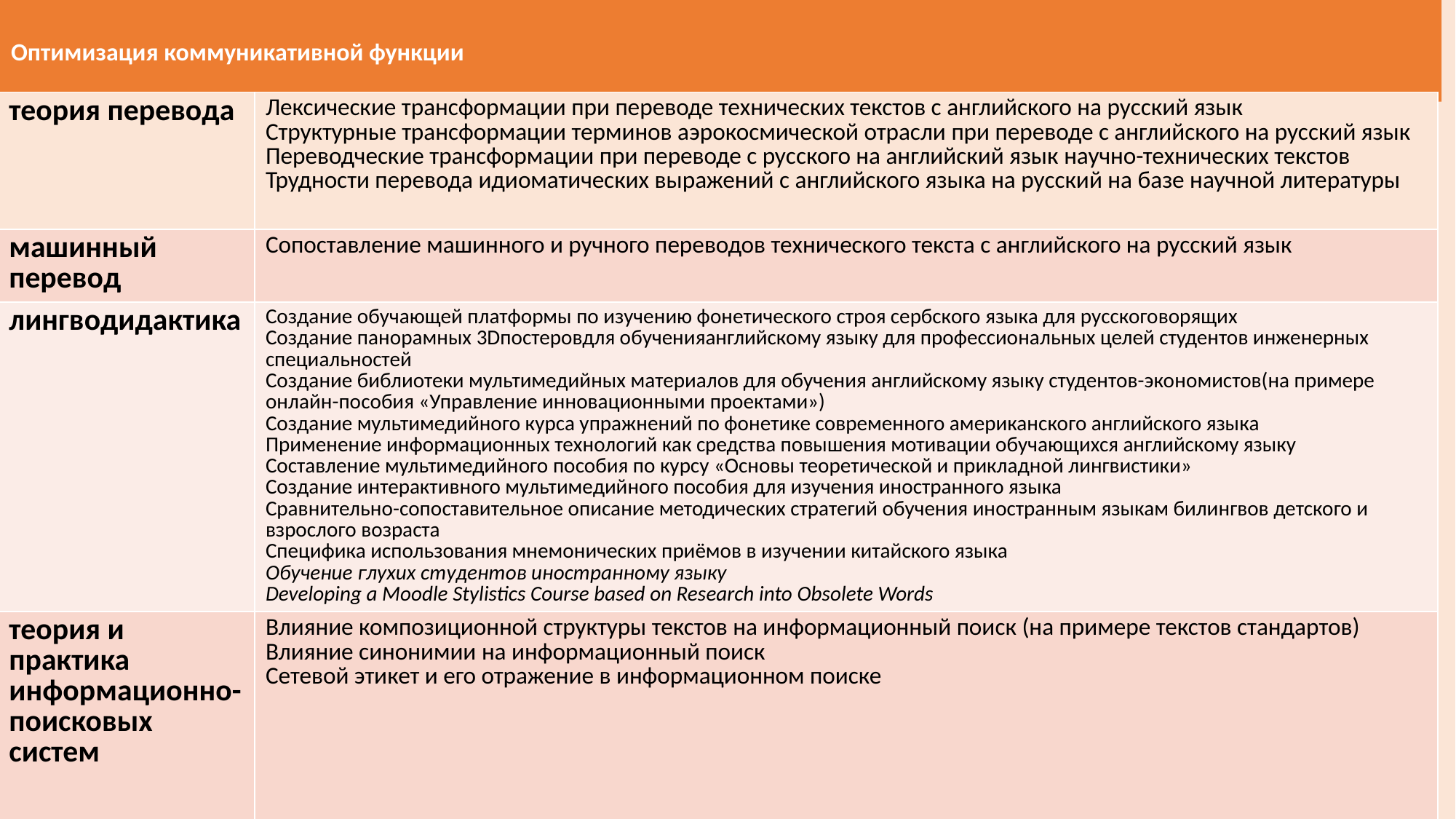

# Оптимизация коммуникативной функции
| теория перевода | Лексические трансформации при переводе технических текстов с английского на русский язык Структурные трансформации терминов аэрокосмической отрасли при переводе с английского на русский язык Переводческие трансформации при переводе с русского на английский язык научно-технических текстов Трудности перевода идиоматических выражений с английского языка на русский на базе научной литературы |
| --- | --- |
| машинный перевод | Сопоставление машинного и ручного переводов технического текста с английского на русский язык |
| лингводидактика | Создание обучающей платформы по изучению фонетического строя сербского языка для русскоговорящих Создание панорамных 3Dпостеровдля обученияанглийскому языку для профессиональных целей студентов инженерных специальностей Создание библиотеки мультимедийных материалов для обучения английскому языку студентов-экономистов(на примере онлайн-пособия «Управление инновационными проектами») Создание мультимедийного курса упражнений по фонетике современного американского английского языка Применение информационных технологий как средства повышения мотивации обучающихся английскому языку Составление мультимедийного пособия по курсу «Основы теоретической и прикладной лингвистики» Создание интерактивного мультимедийного пособия для изучения иностранного языка Сравнительно-сопоставительное описание методических стратегий обучения иностранным языкам билингвов детского и взрослого возраста Специфика использования мнемонических приёмов в изучении китайского языка Обучение глухих студентов иностранному языку Developing a Moodle Stylistics Course based on Research into Obsolete Words |
| теория и практика информационно-поисковых систем | Влияние композиционной структуры текстов на информационный поиск (на примере текстов стандартов) Влияние синонимии на информационный поиск Сетевой этикет и его отражение в информационном поиске |